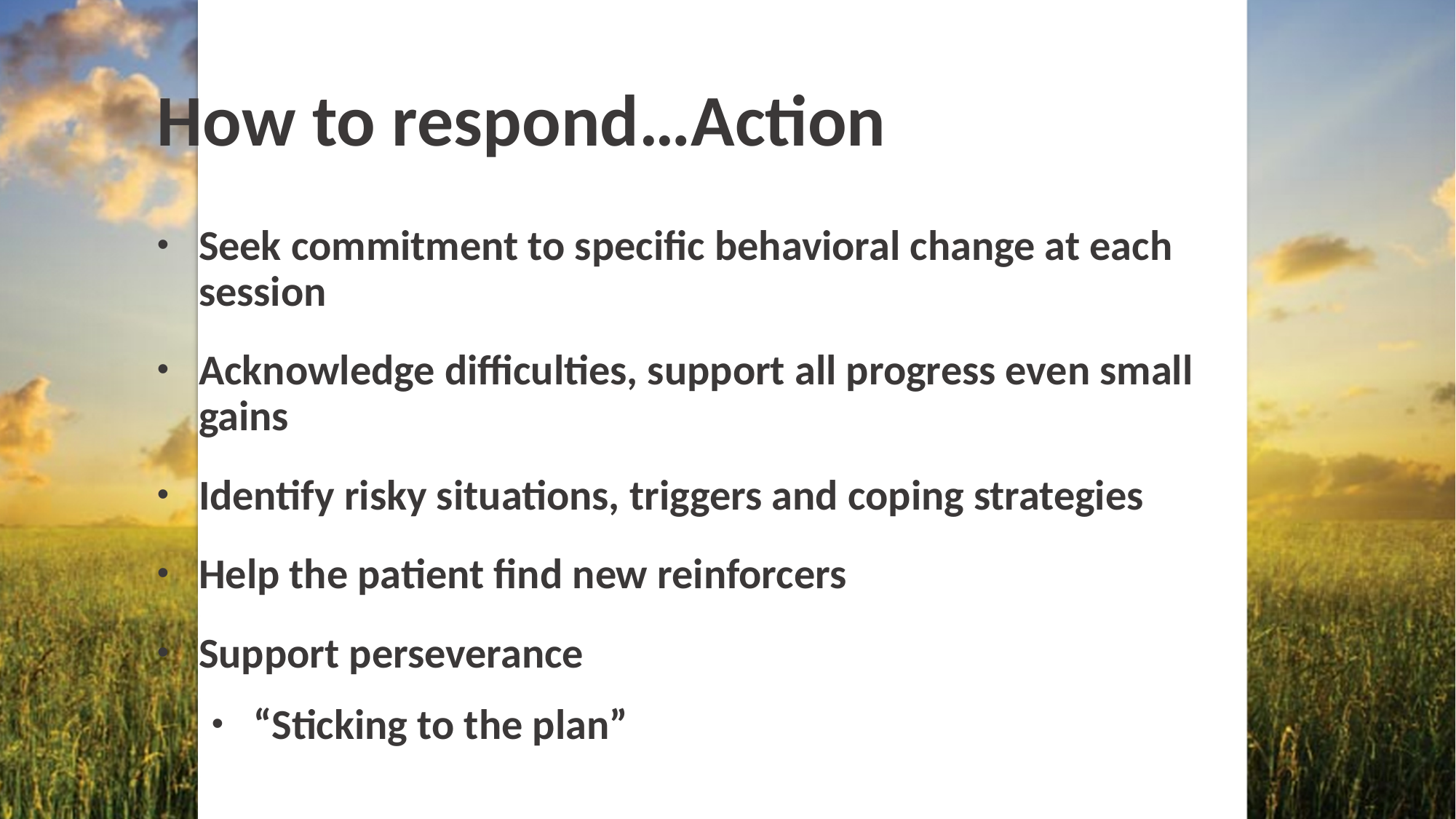

# How to respond…Action
Seek commitment to specific behavioral change at each session
Acknowledge difficulties, support all progress even small gains
Identify risky situations, triggers and coping strategies
Help the patient find new reinforcers
Support perseverance
“Sticking to the plan”